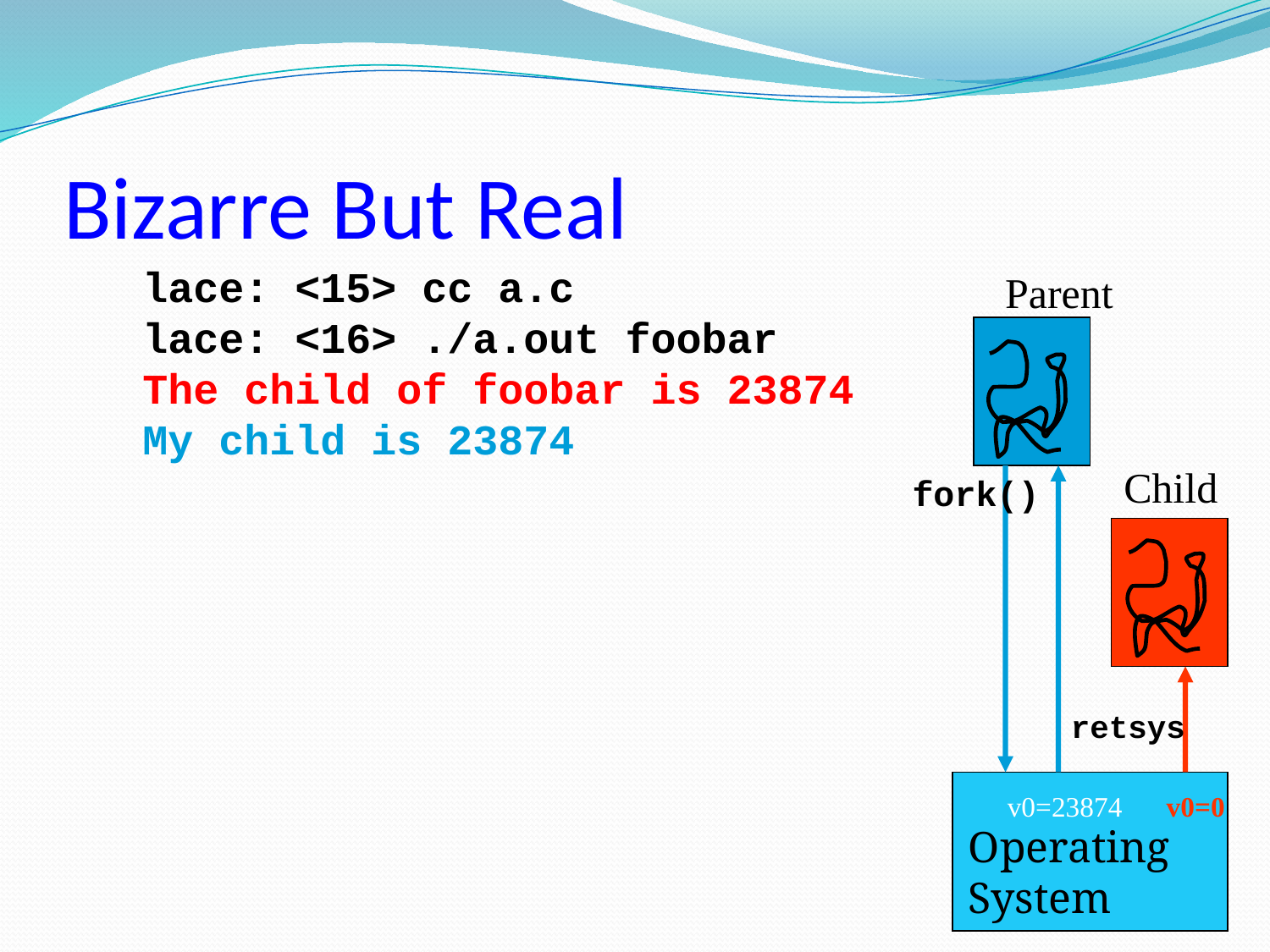

# Bizarre But Real
lace: <15> cc a.c
lace: <16> ./a.out foobar
The child of foobar is 23874
My child is 23874
Parent

Child
fork()

retsys

v0=23874
v0=0
Operating
System